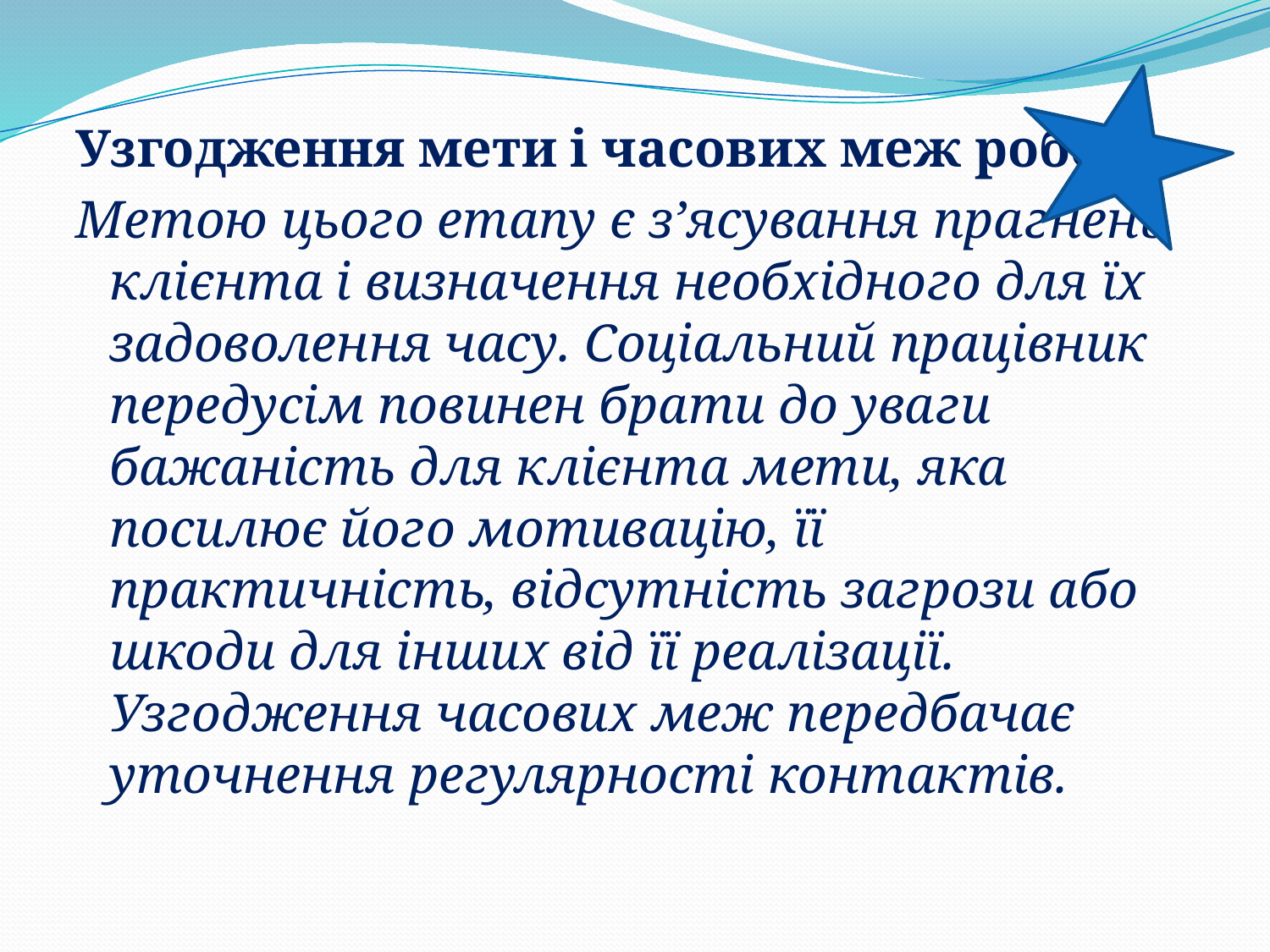

Узгодження мети і часових меж роботи.
Метою цього етапу є з’ясування прагнень клієнта і визначення необхідного для їх задоволення часу. Соціальний працівник передусім повинен брати до уваги бажаність для клієнта мети, яка посилює його мотивацію, її практичність, відсутність загрози або шкоди для інших від її реалізації. Узгодження часових меж передбачає уточнення регулярності контактів.